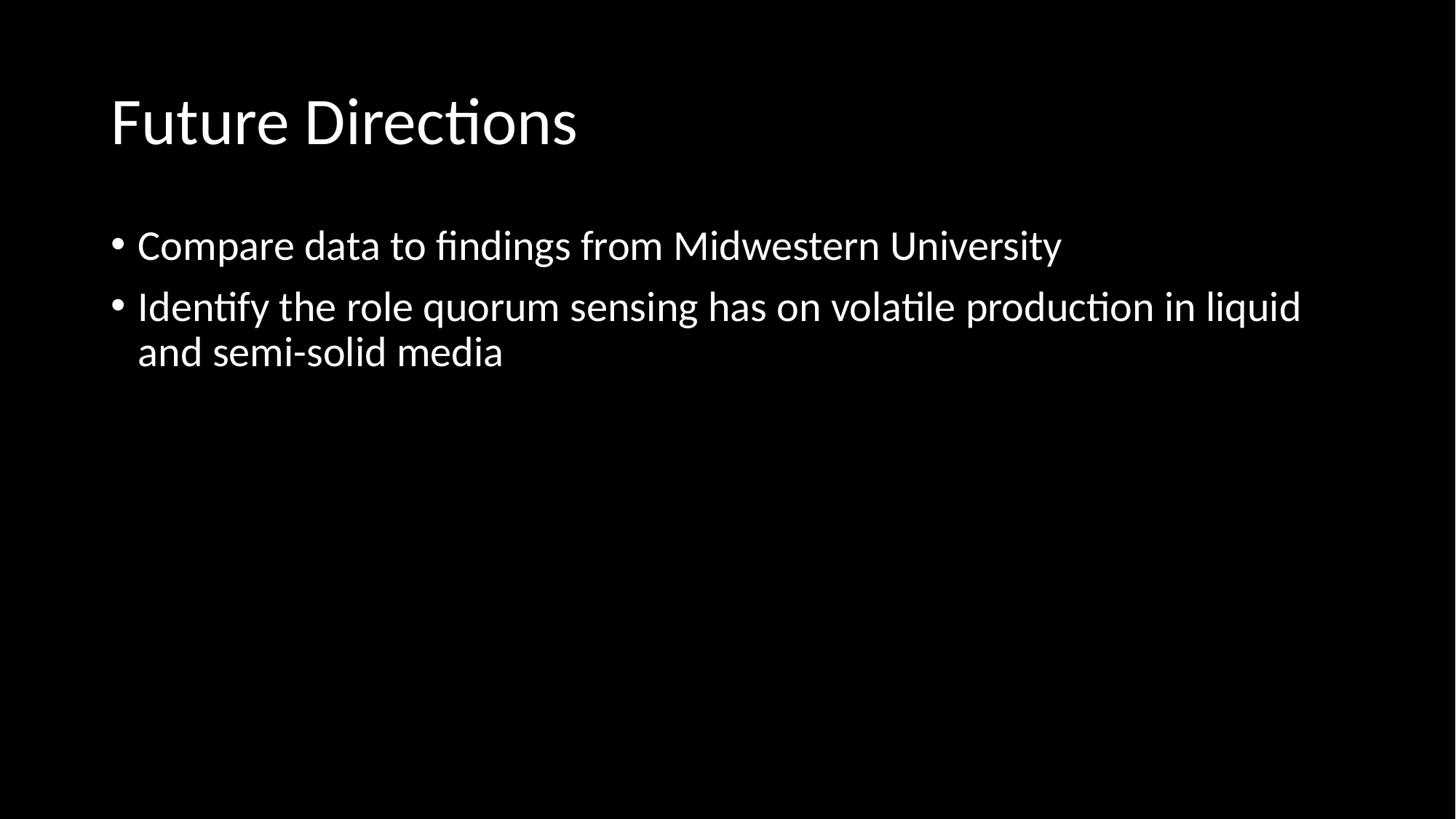

# Future Directions
Compare data to findings from Midwestern University
Identify the role quorum sensing has on volatile production in liquid and semi-solid media